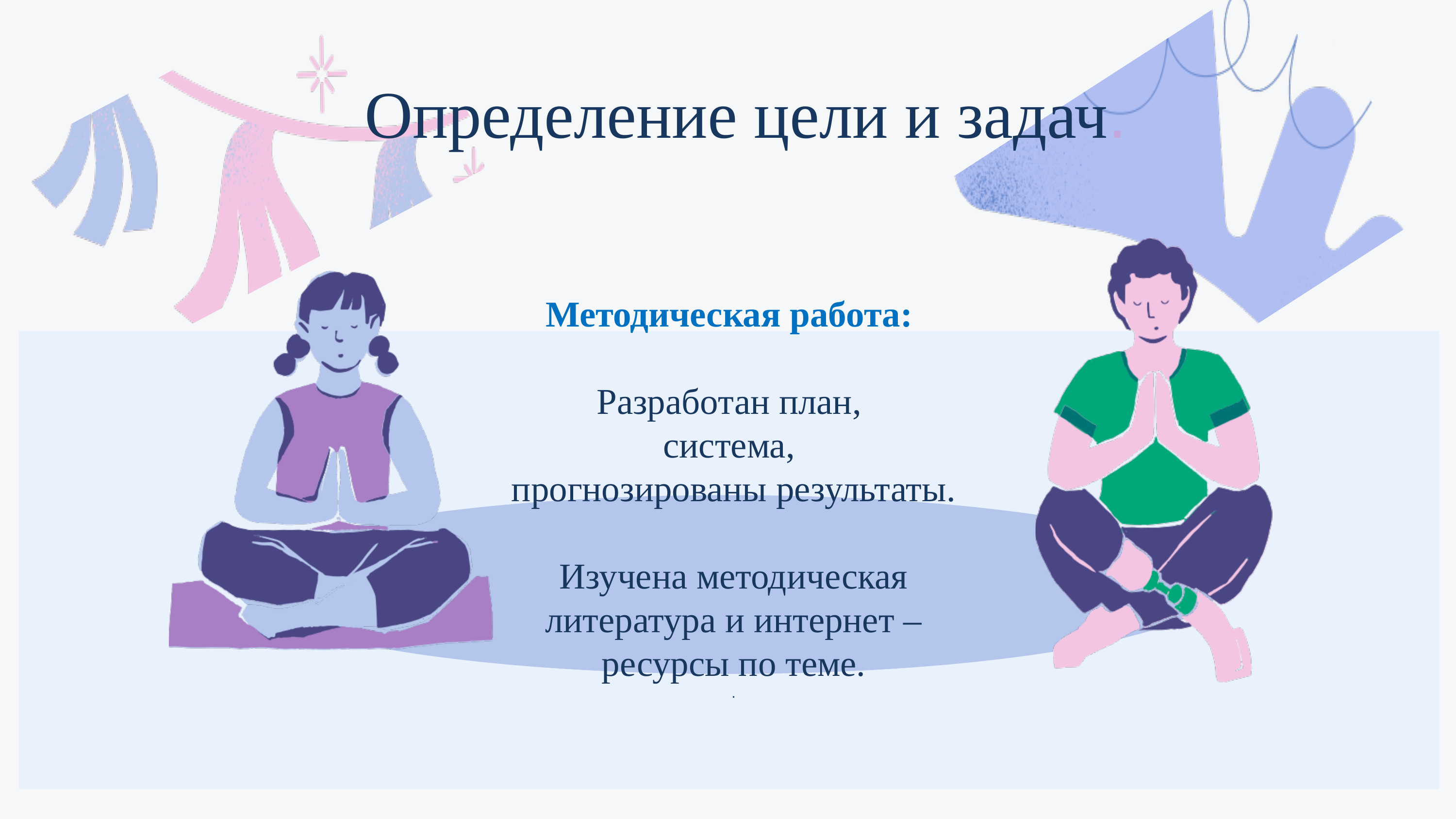

Определение цели и задач.

Методическая работа:

Разработан план,
система,
прогнозированы результаты.

Изучена методическая литература и интернет – ресурсы по теме.
.